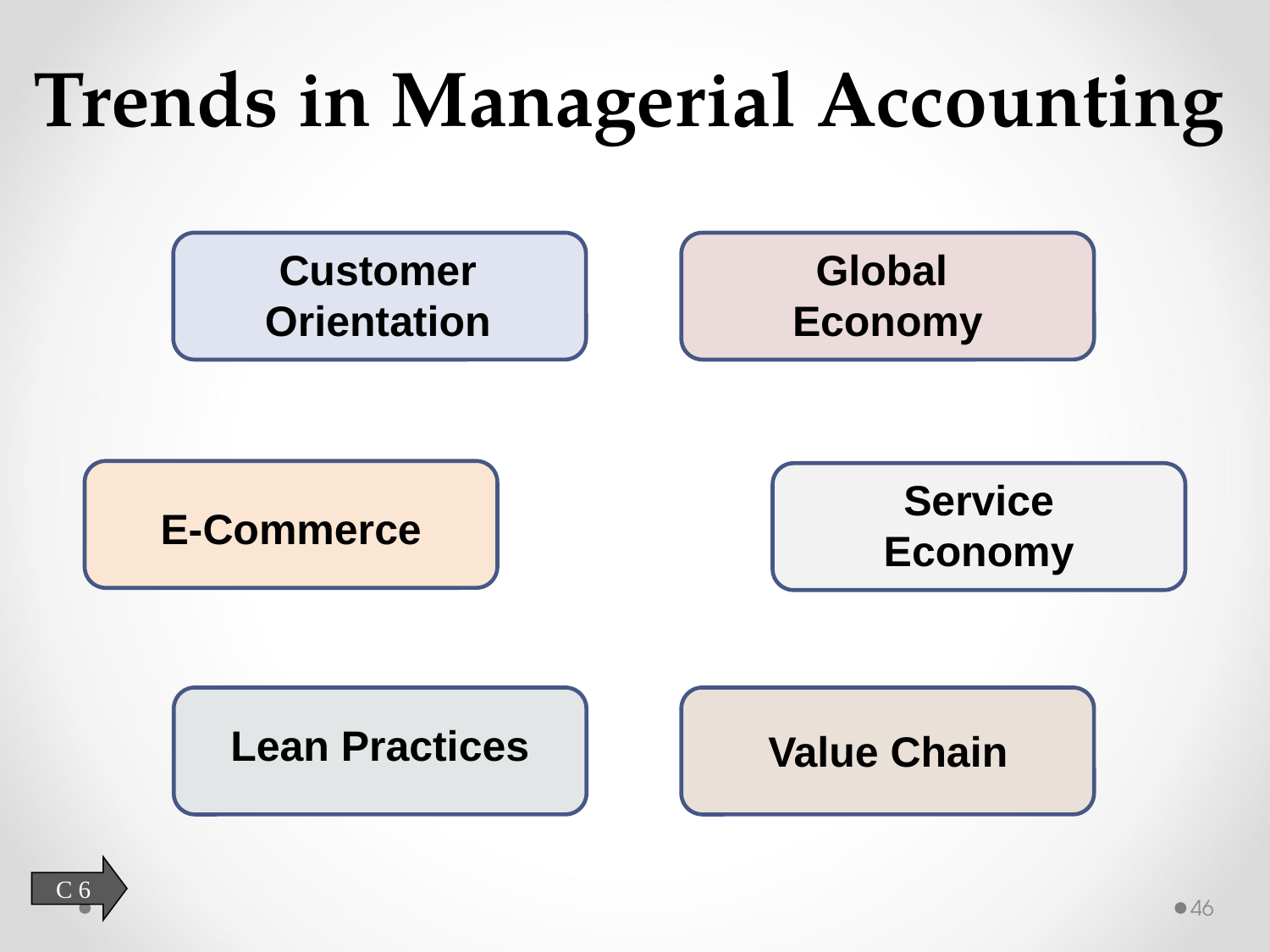

# Trends in Managerial Accounting

Customer Orientation
Global
Economy

Service Economy
E-Commerce

Lean Practices
Value Chain
C 6
46